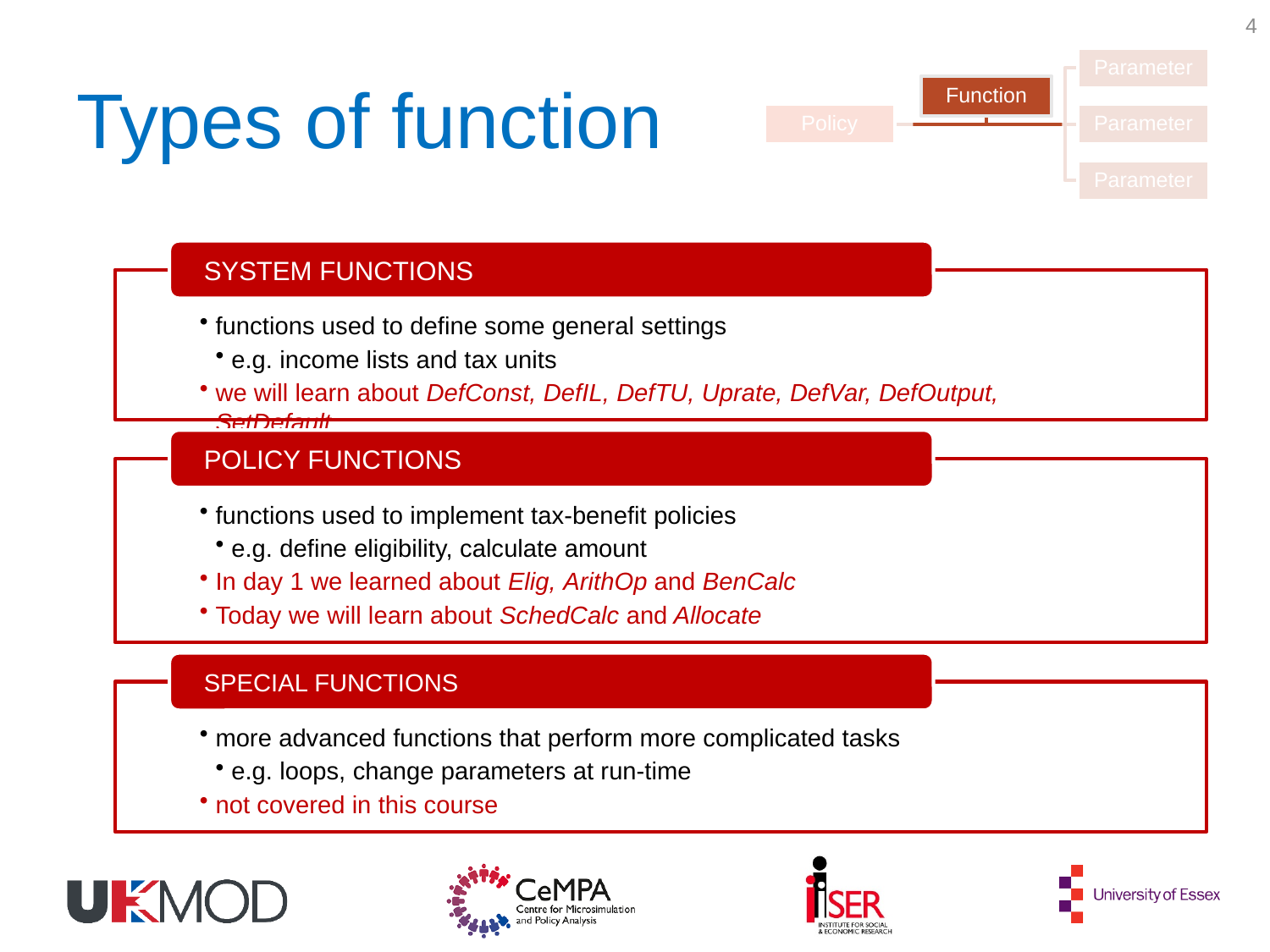

4
# Types of function

Policy
Parameter
Parameter
Parameter
Function

functions used to define some general settings
e.g. income lists and tax units
we will learn about DefConst, DefIL, DefTU, Uprate, DefVar, DefOutput, SetDefault
SYSTEM FUNCTIONS
functions used to implement tax-benefit policies
e.g. define eligibility, calculate amount
In day 1 we learned about Elig, ArithOp and BenCalc
Today we will learn about SchedCalc and Allocate
POLICY FUNCTIONS
more advanced functions that perform more complicated tasks
e.g. loops, change parameters at run-time
not covered in this course
SPECIAL FUNCTIONS